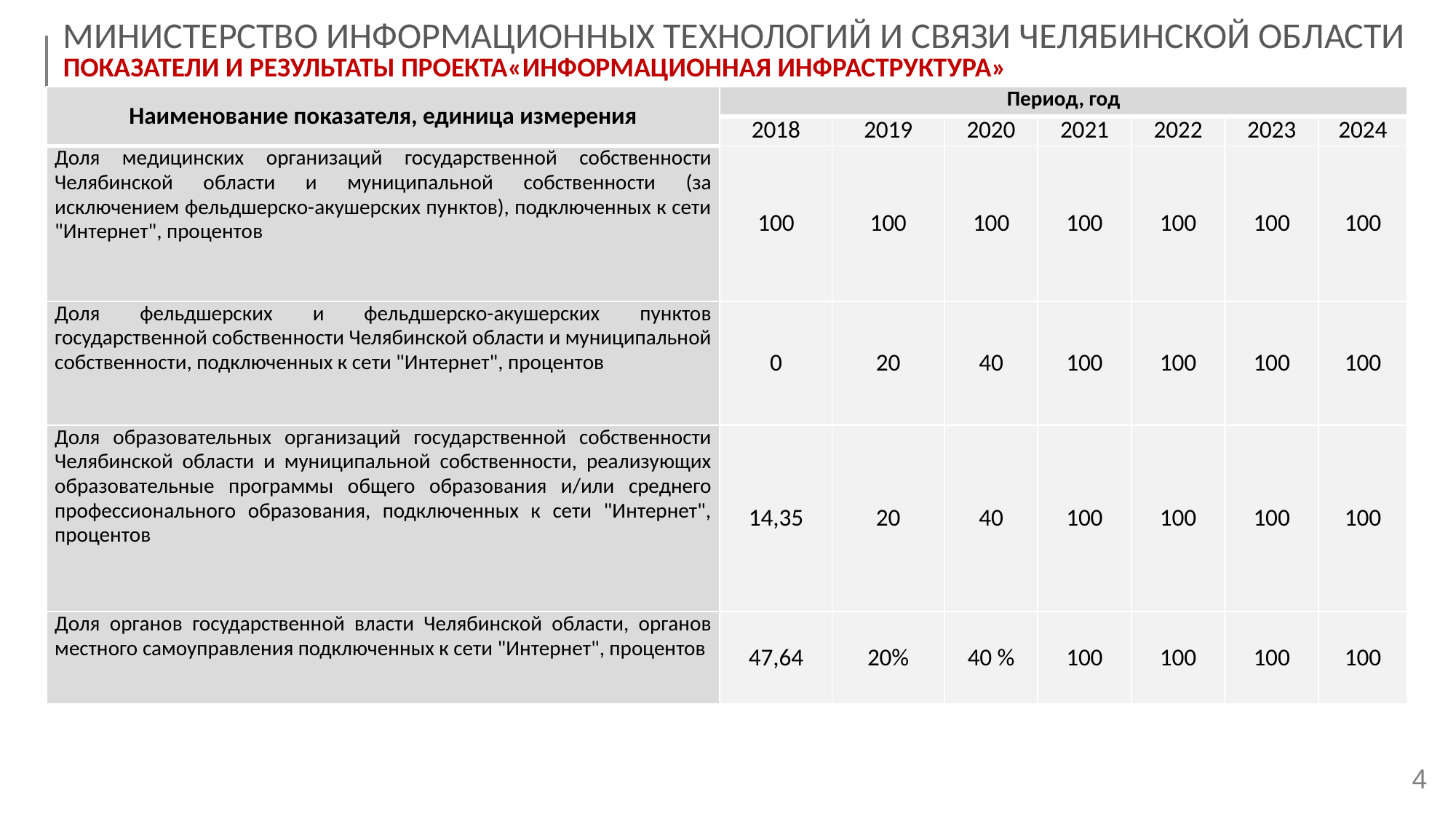

МИНИСТЕРСТВО ИНФОРМАЦИОННЫХ ТЕХНОЛОГИЙ И СВЯЗИ ЧЕЛЯБИНСКОЙ ОБЛАСТИ
ПОКАЗАТЕЛИ И РЕЗУЛЬТАТЫ ПРОЕКТА«ИНФОРМАЦИОННАЯ ИНФРАСТРУКТУРА»

| Наименование показателя, единица измерения | Период, год |  |  |  |  |  |  |
| --- | --- | --- | --- | --- | --- | --- | --- |
|  | 2018 | 2019 | 2020 | 2021 | 2022 | 2023 | 2024 |
| Доля медицинских организаций государственной собственности Челябинской области и муниципальной собственности (за исключением фельдшерско-акушерских пунктов), подключенных к сети "Интернет", процентов | 100 | 100 | 100 | 100 | 100 | 100 | 100 |
| Доля фельдшерских и фельдшерско-акушерских пунктов государственной собственности Челябинской области и муниципальной собственности, подключенных к сети "Интернет", процентов | 0 | 20 | 40 | 100 | 100 | 100 | 100 |
| Доля образовательных организаций государственной собственности Челябинской области и муниципальной собственности, реализующих образовательные программы общего образования и/или среднего профессионального образования, подключенных к сети "Интернет", процентов | 14,35 | 20 | 40 | 100 | 100 | 100 | 100 |
| Доля органов государственной власти Челябинской области, органов местного самоуправления подключенных к сети "Интернет", процентов | 47,64 | 20% | 40 % | 100 | 100 | 100 | 100 |
4